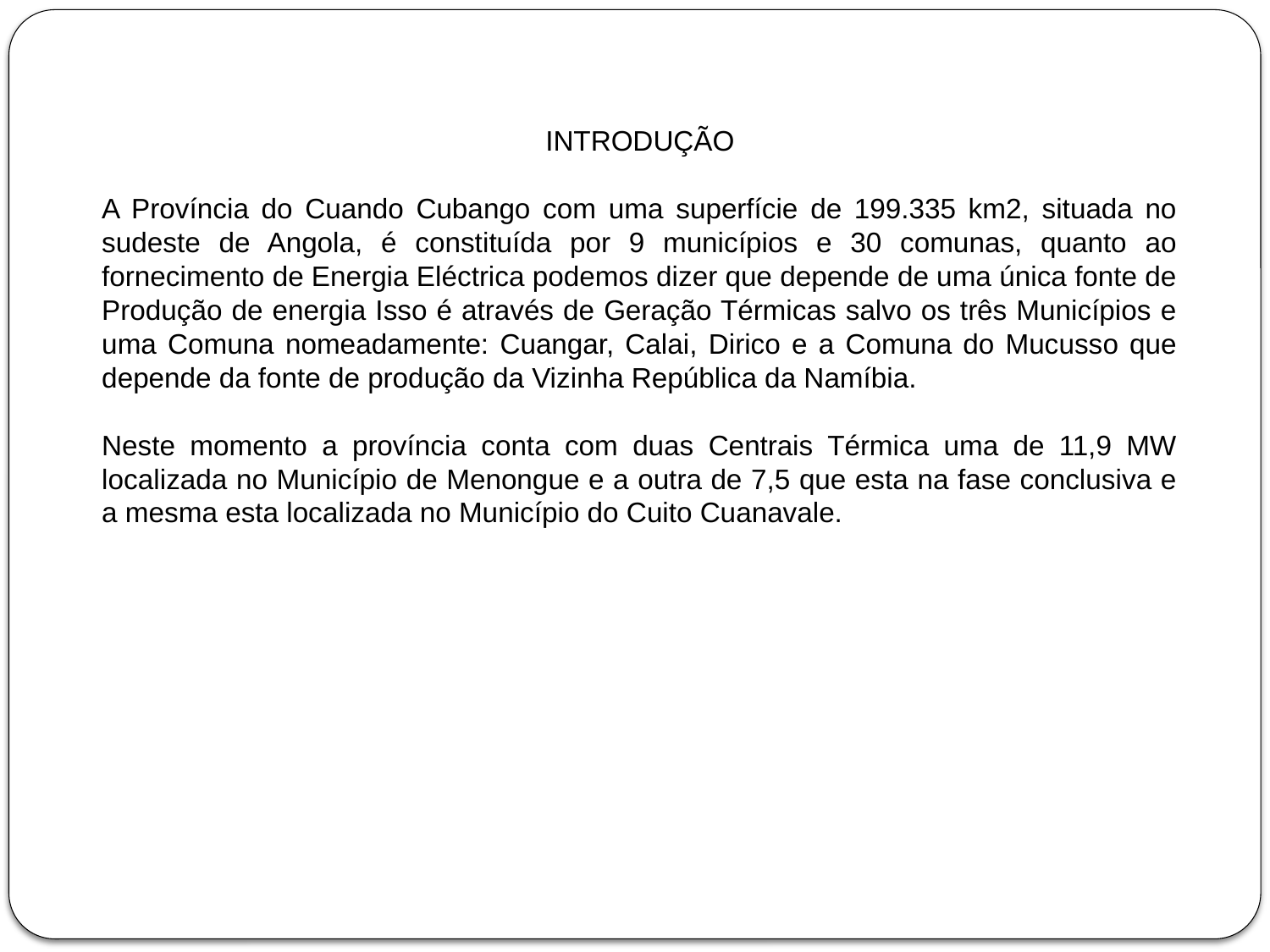

INTRODUÇÃO

A Província do Cuando Cubango com uma superfície de 199.335 km2, situada no sudeste de Angola, é constituída por 9 municípios e 30 comunas, quanto ao fornecimento de Energia Eléctrica podemos dizer que depende de uma única fonte de Produção de energia Isso é através de Geração Térmicas salvo os três Municípios e uma Comuna nomeadamente: Cuangar, Calai, Dirico e a Comuna do Mucusso que depende da fonte de produção da Vizinha República da Namíbia.

Neste momento a província conta com duas Centrais Térmica uma de 11,9 MW localizada no Município de Menongue e a outra de 7,5 que esta na fase conclusiva e a mesma esta localizada no Município do Cuito Cuanavale.